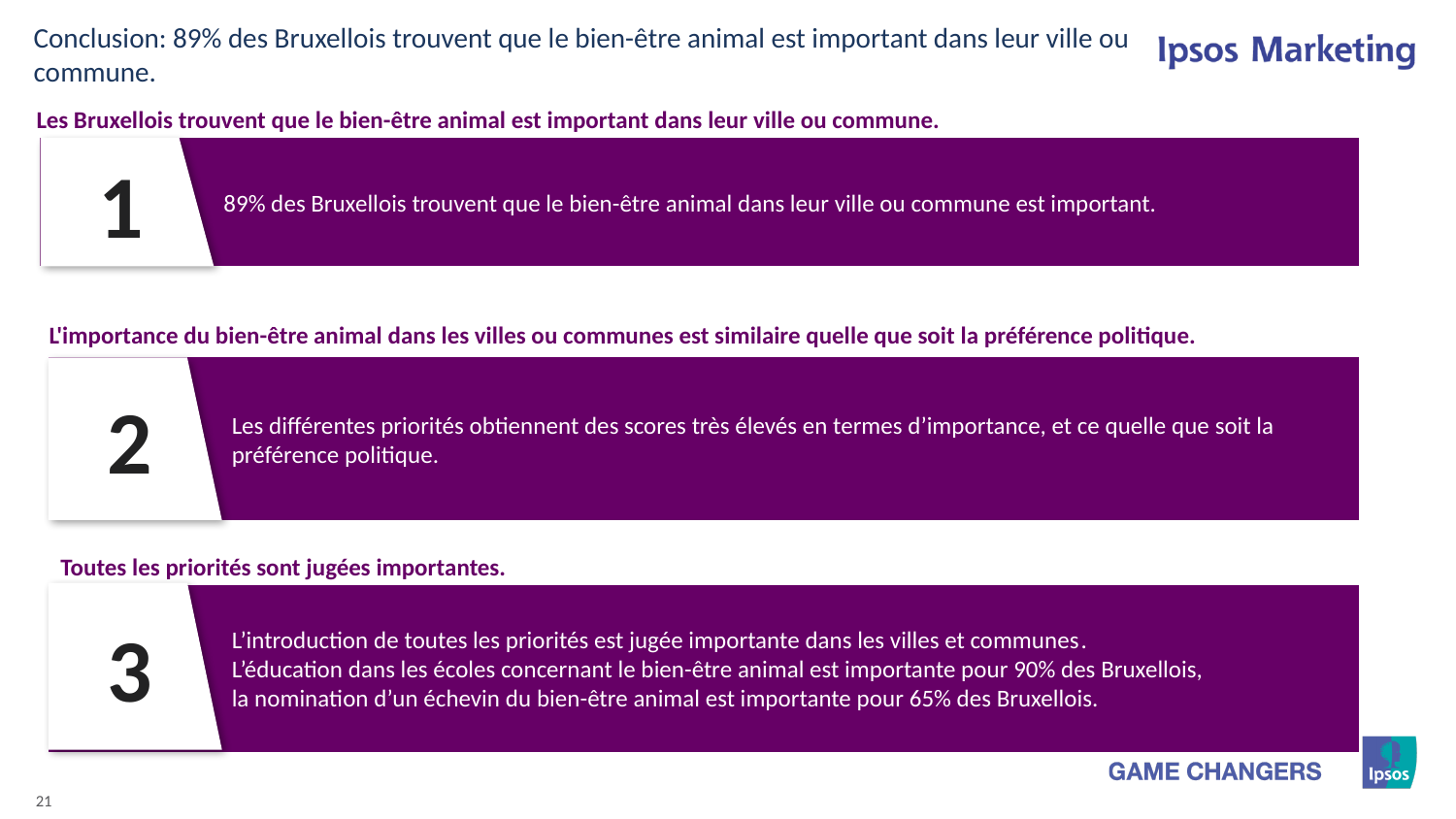

Conclusion: 89% des Bruxellois trouvent que le bien-être animal est important dans leur ville ou commune.
Les Bruxellois trouvent que le bien-être animal est important dans leur ville ou commune.
1
89% des Bruxellois trouvent que le bien-être animal dans leur ville ou commune est important.
L'importance du bien-être animal dans les villes ou communes est similaire quelle que soit la préférence politique.
2
Les différentes priorités obtiennent des scores très élevés en termes d’importance, et ce quelle que soit la préférence politique.
Toutes les priorités sont jugées importantes.
3
L’introduction de toutes les priorités est jugée importante dans les villes et communes.
L’éducation dans les écoles concernant le bien-être animal est importante pour 90% des Bruxellois,
la nomination d’un échevin du bien-être animal est importante pour 65% des Bruxellois.